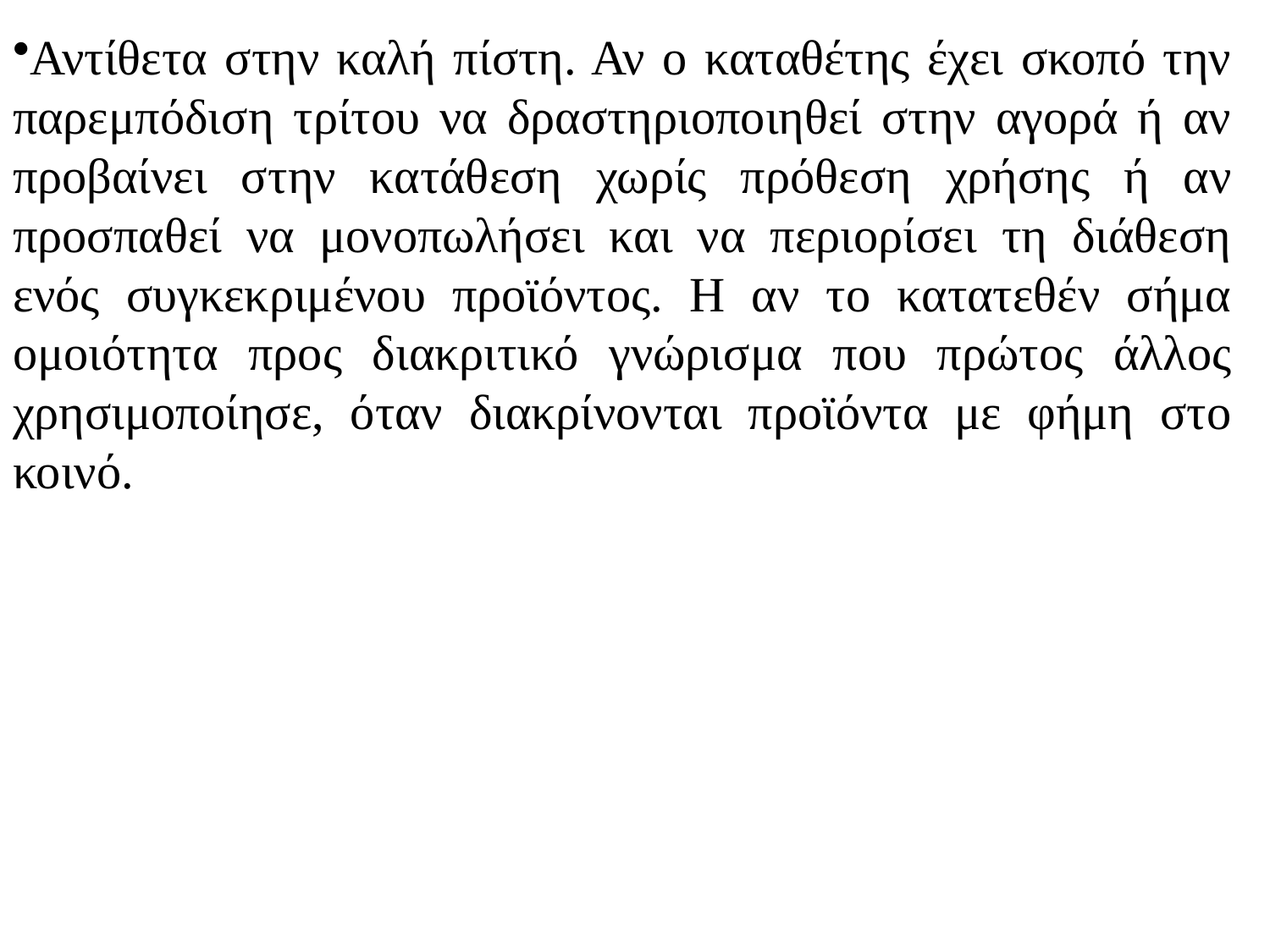

Αντίθετα στην καλή πίστη. Αν ο καταθέτης έχει σκοπό την παρεμπόδιση τρίτου να δραστηριοποιηθεί στην αγορά ή αν προβαίνει στην κατάθεση χωρίς πρόθεση χρήσης ή αν προσπαθεί να μονοπωλήσει και να περιορίσει τη διάθεση ενός συγκεκριμένου προϊόντος. Η αν το κατατεθέν σήμα ομοιότητα προς διακριτικό γνώρισμα που πρώτος άλλος χρησιμοποίησε, όταν διακρίνονται προϊόντα με φήμη στο κοινό.